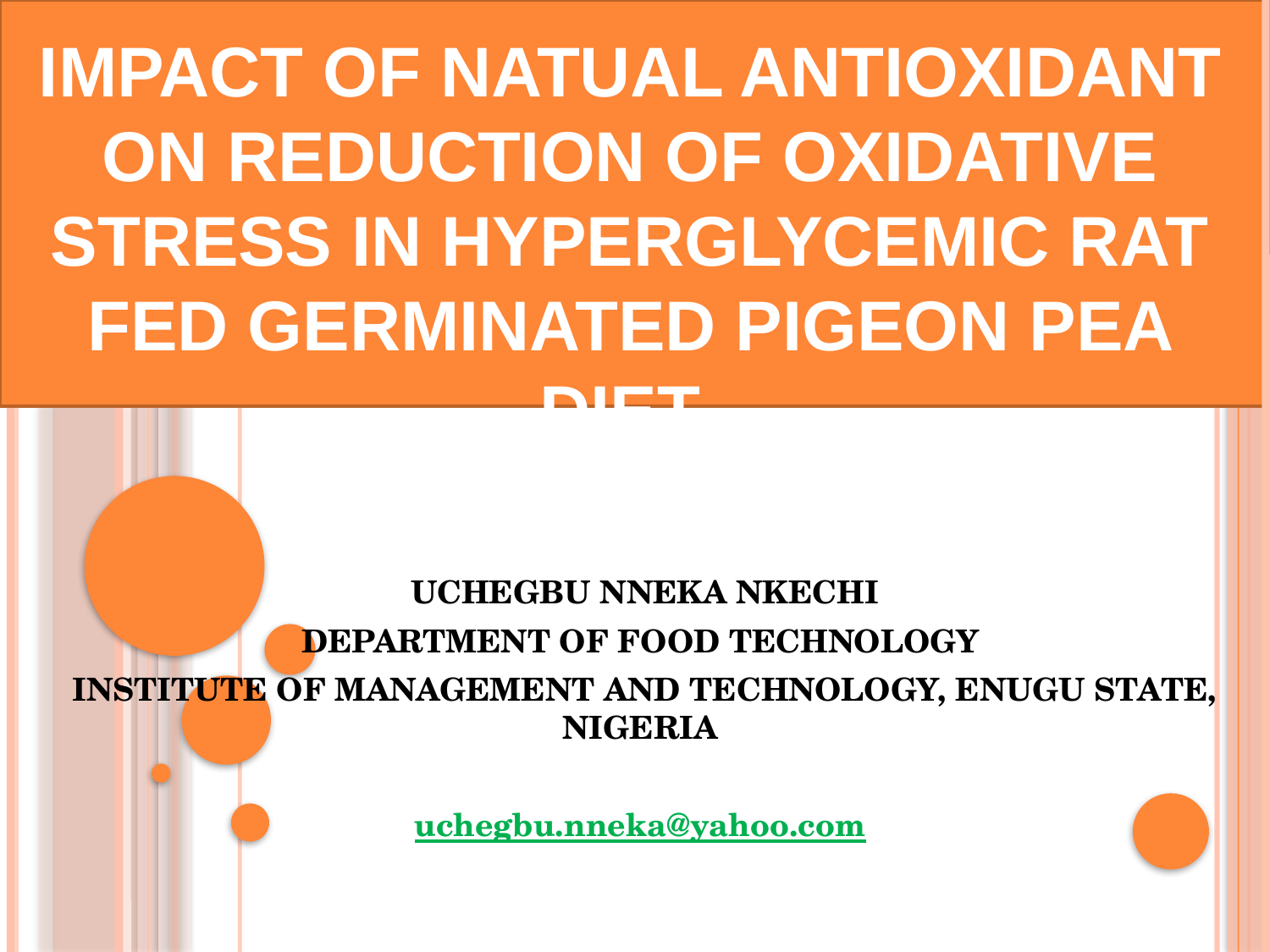

# IMPACT OF NATUAL ANTIOXIDANT ON REDUCTION OF OXIDATIVE STRESS IN HYPERGLYCEMIC RAT FED GERMINATED PIGEON PEA DIET

UCHEGBU NNEKA NKECHI
DEPARTMENT OF FOOD TECHNOLOGY
INSTITUTE OF MANAGEMENT AND TECHNOLOGY, ENUGU STATE, NIGERIA

uchegbu.nneka@yahoo.com